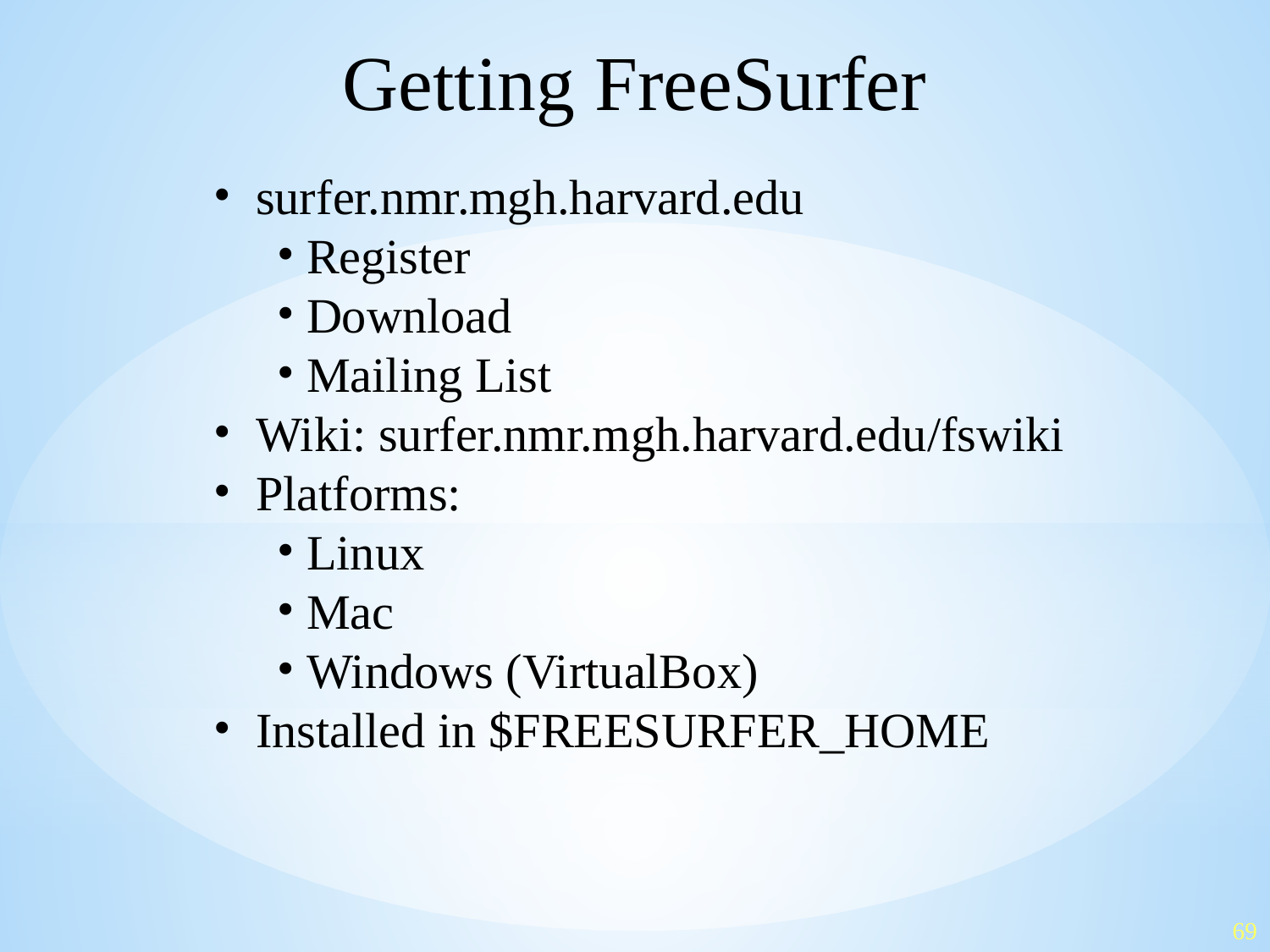

Getting FreeSurfer
 surfer.nmr.mgh.harvard.edu
 Register
 Download
 Mailing List
 Wiki: surfer.nmr.mgh.harvard.edu/fswiki
 Platforms:
 Linux
 Mac
 Windows (VirtualBox)
 Installed in $FREESURFER_HOME
69